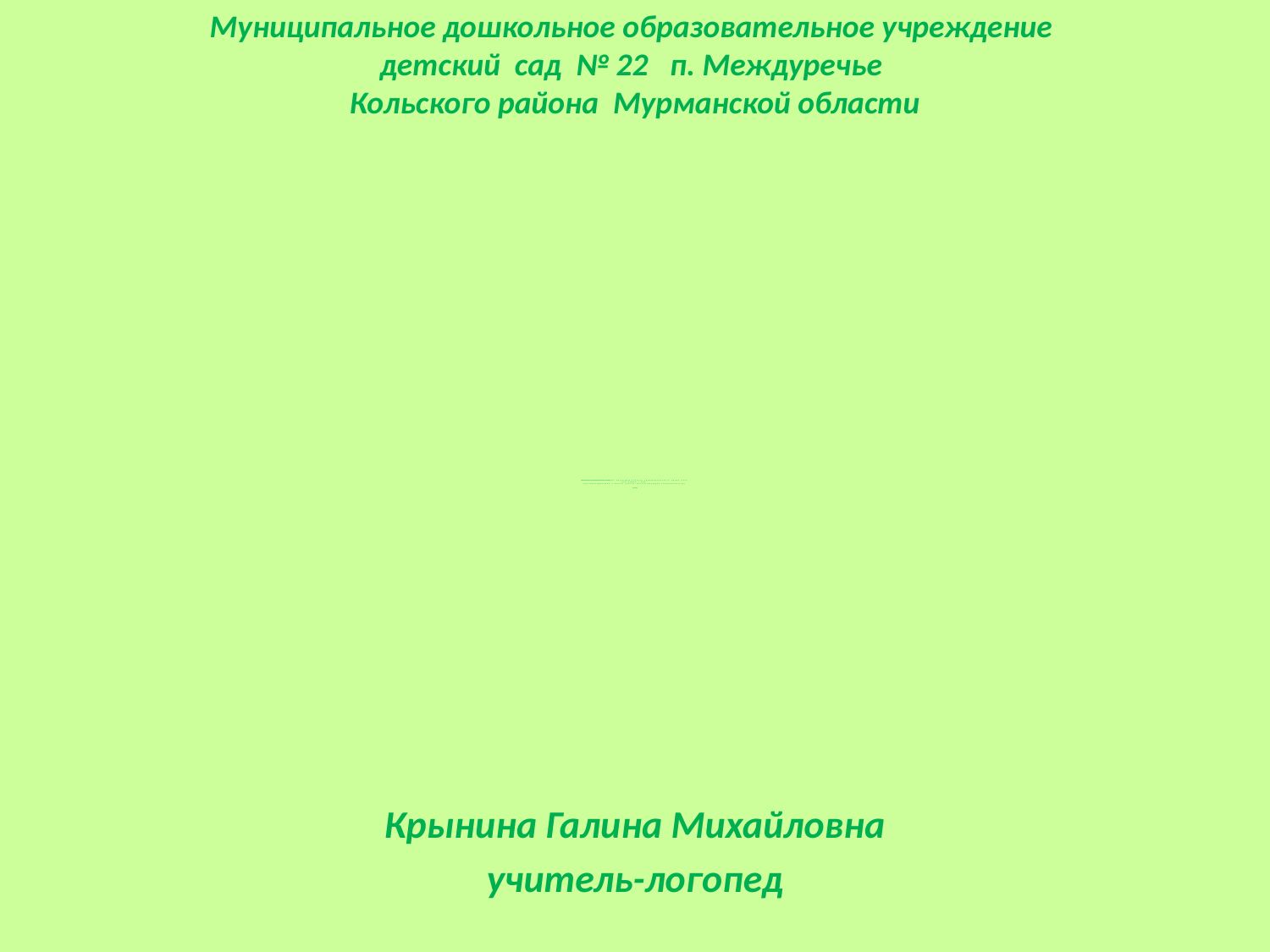

Муниципальное дошкольное образовательное учреждение
детский  сад  № 22   п. Междуречье
Кольского района  Мурманской области
# Презентация к интегрированному занятию по развитию лексико-грамматического строя речи для детей с ОНР подготовительной к школе группы компенсирующей направленности 2012 год
Крынина Галина Михайловна
учитель-логопед